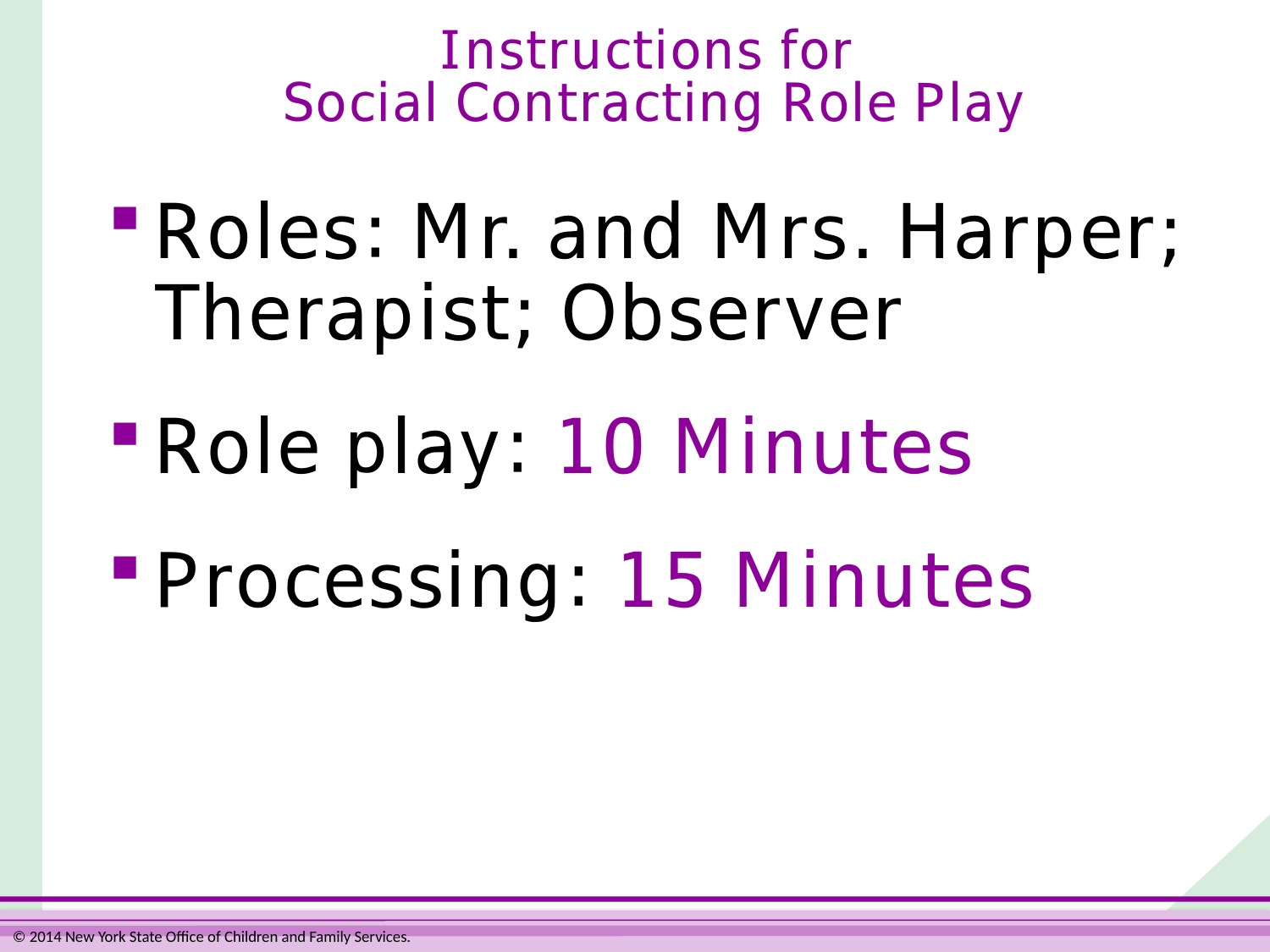

# Instructions for Social Contracting Role Play
Roles: Mr. and Mrs. Harper; Therapist; Observer
Role play: 10 Minutes
Processing: 15 Minutes